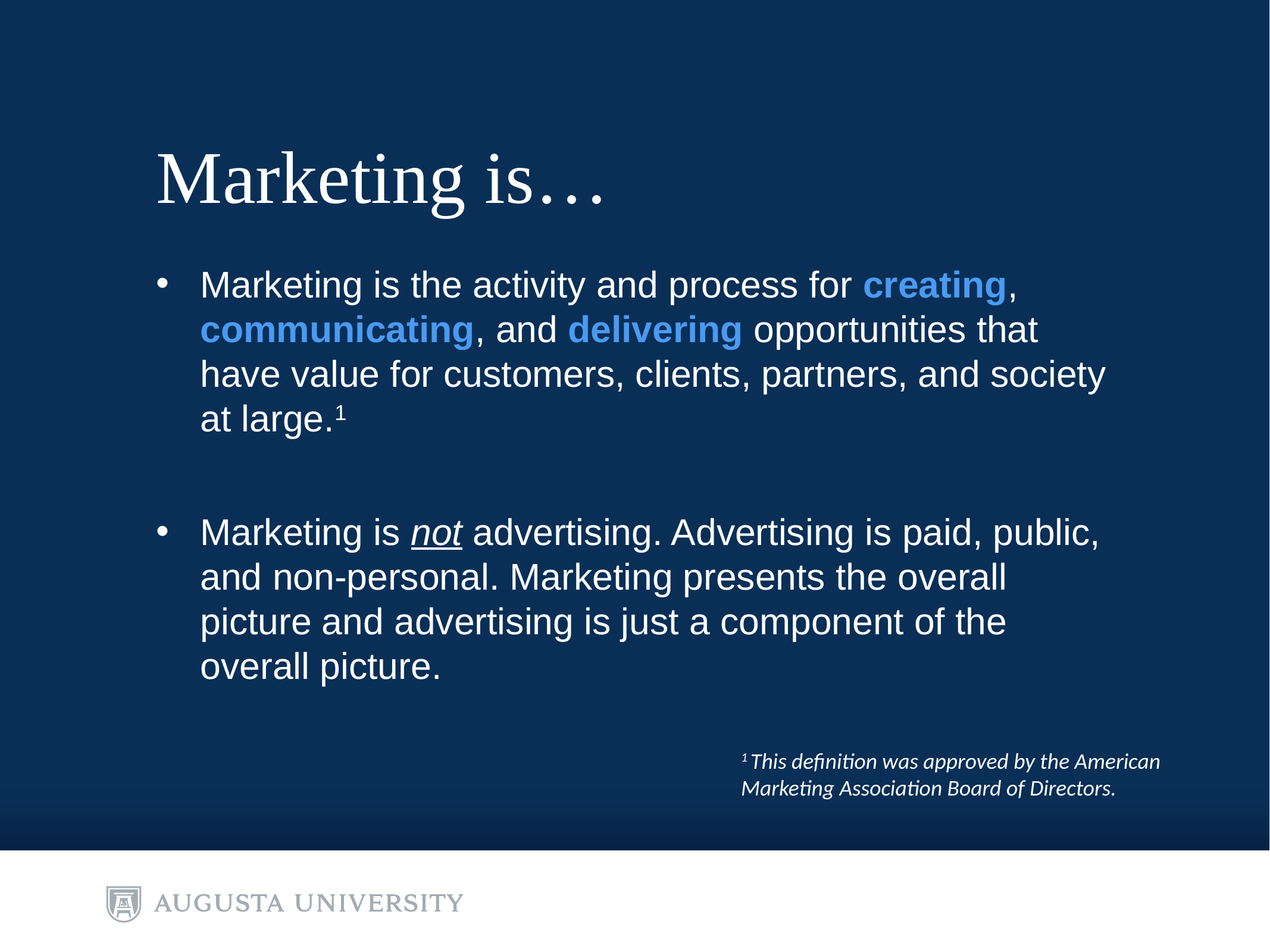

# Marketing is…
Marketing is the activity and process for creating, communicating, and delivering opportunities that have value for customers, clients, partners, and society at large.1

Marketing is not advertising. Advertising is paid, public, and non-personal. Marketing presents the overall picture and advertising is just a component of the overall picture.
1 This definition was approved by the American Marketing Association Board of Directors.